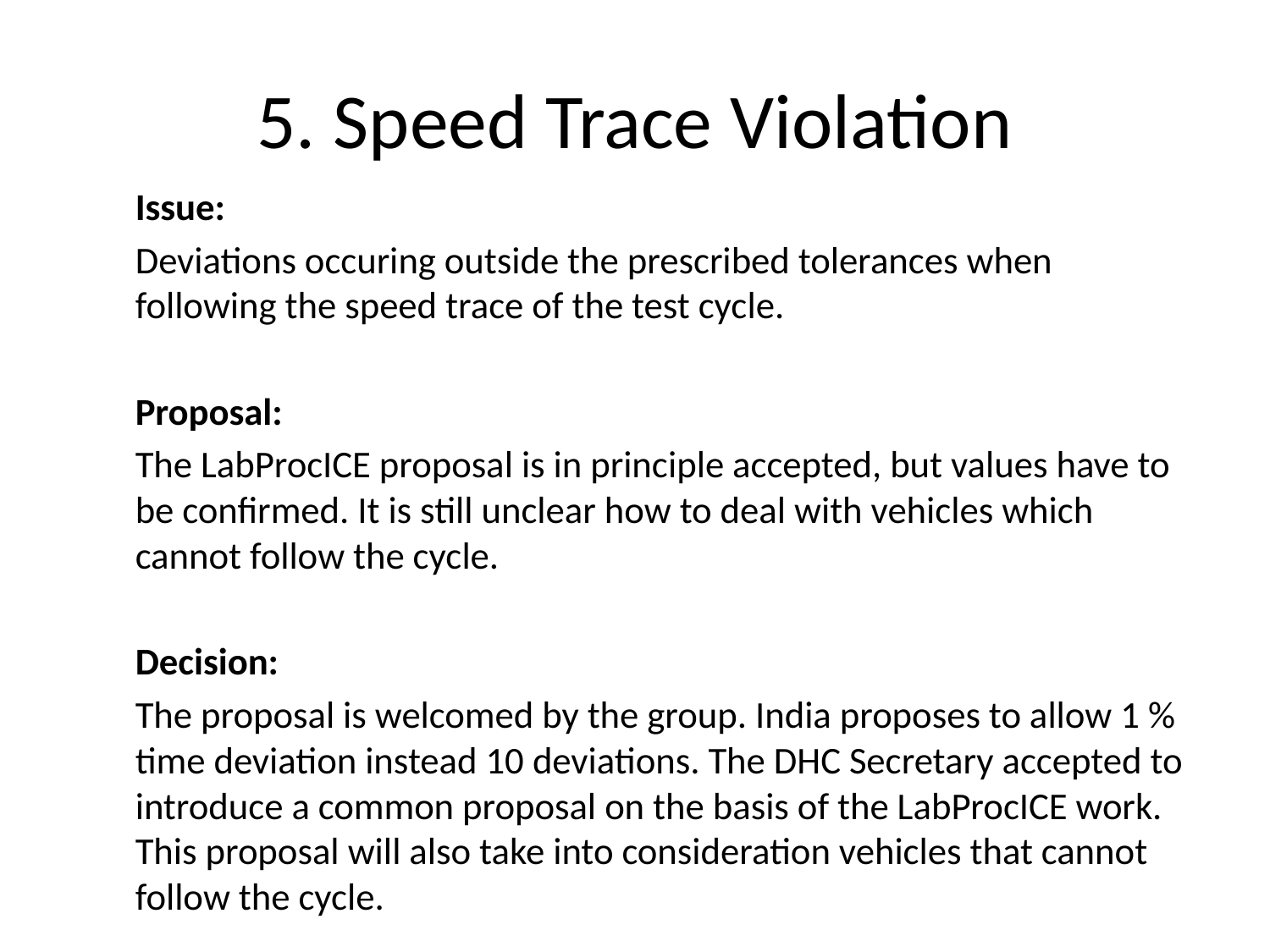

# 5. Speed Trace Violation
Issue:
Deviations occuring outside the prescribed tolerances when following the speed trace of the test cycle.

Proposal:
The LabProcICE proposal is in principle accepted, but values have to be confirmed. It is still unclear how to deal with vehicles which cannot follow the cycle.

Decision:
The proposal is welcomed by the group. India proposes to allow 1 % time deviation instead 10 deviations. The DHC Secretary accepted to introduce a common proposal on the basis of the LabProcICE work. This proposal will also take into consideration vehicles that cannot follow the cycle.